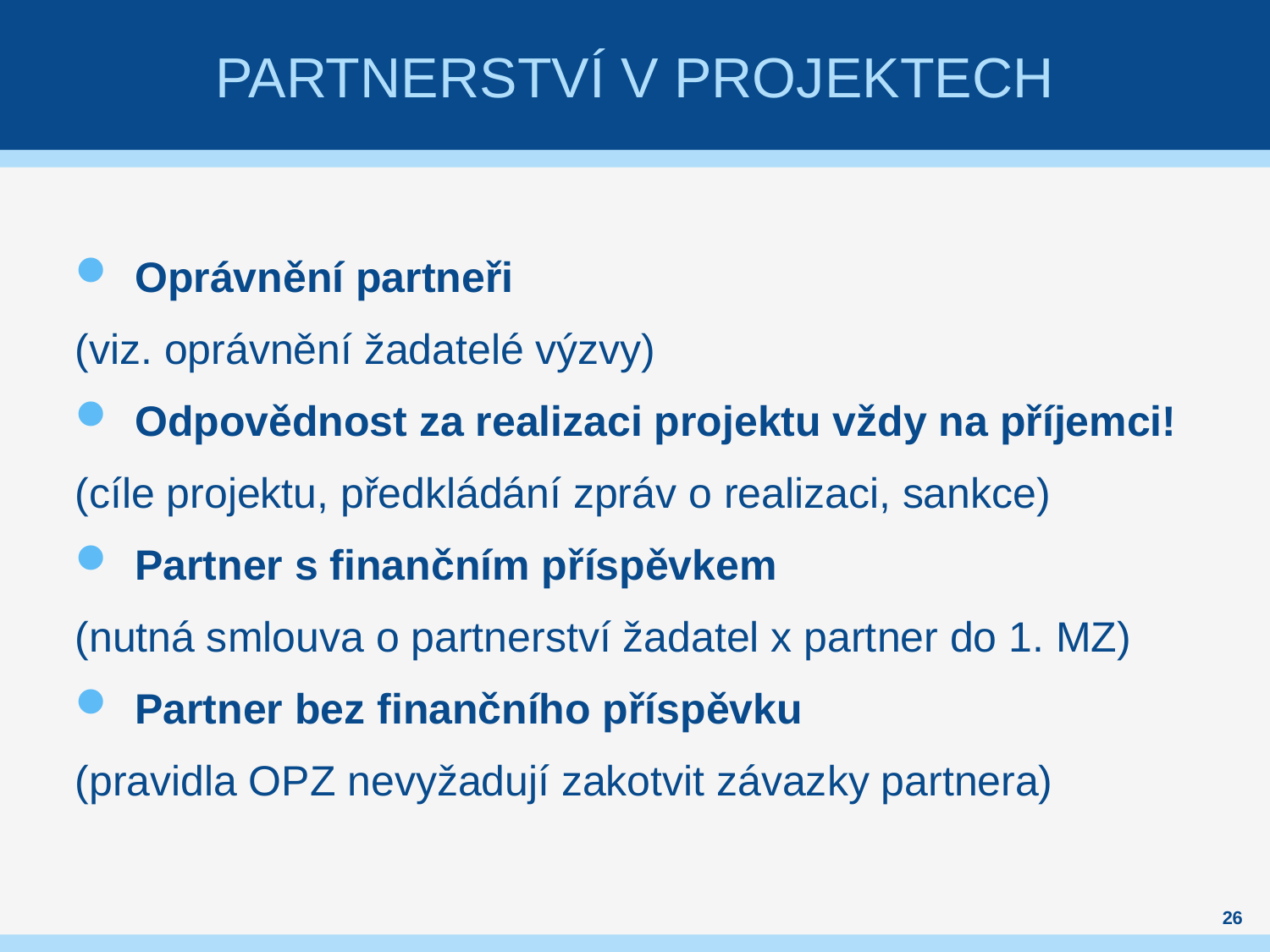

# PARTNERSTVÍ V PROJEKTECH
Oprávnění partneři
(viz. oprávnění žadatelé výzvy)
Odpovědnost za realizaci projektu vždy na příjemci!
(cíle projektu, předkládání zpráv o realizaci, sankce)
Partner s finančním příspěvkem
(nutná smlouva o partnerství žadatel x partner do 1. MZ)
Partner bez finančního příspěvku
(pravidla OPZ nevyžadují zakotvit závazky partnera)

26